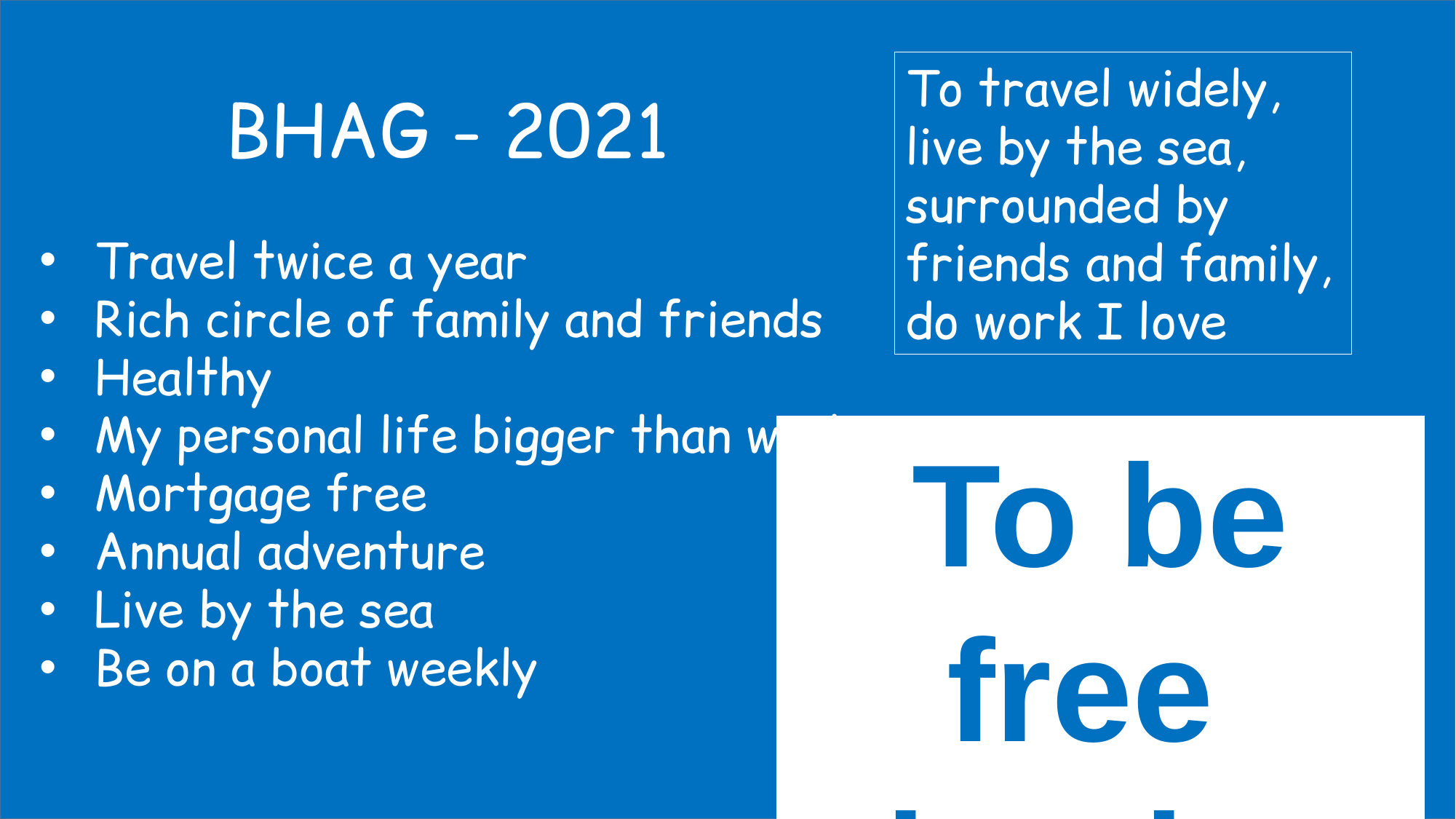

To travel widely, live by the sea, surrounded by friends and family, do work I love
BHAG - 2021

Travel twice a year
Rich circle of family and friends
Healthy
My personal life bigger than work
Mortgage free
Annual adventure
Live by the sea
Be on a boat weekly

To be free
by the sea